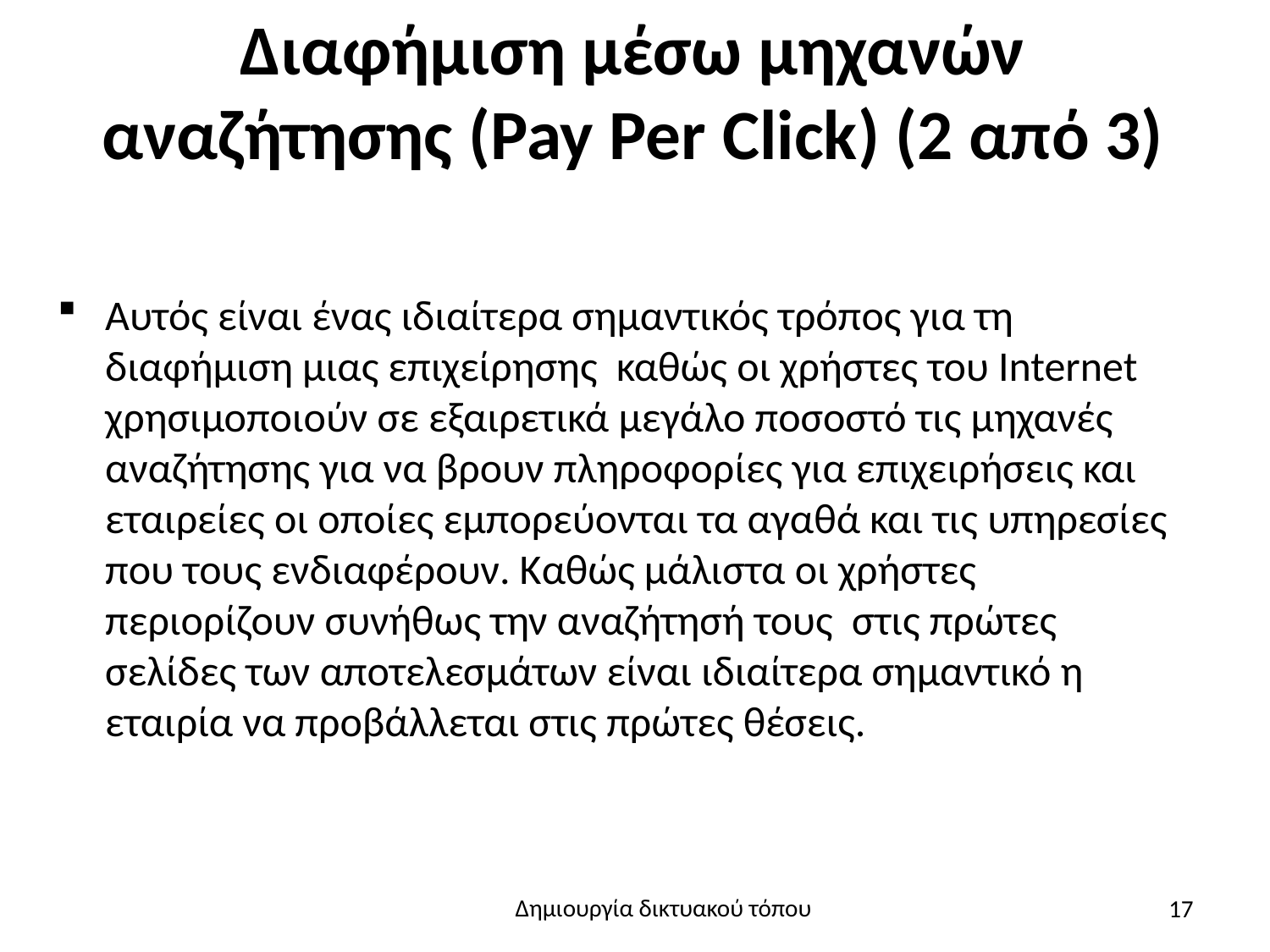

# Διαφήμιση μέσω μηχανών αναζήτησης (Pay Per Click) (2 από 3)
Αυτός είναι ένας ιδιαίτερα σημαντικός τρόπος για τη διαφήμιση μιας επιχείρησης  καθώς οι χρήστες του Internet χρησιμοποιούν σε εξαιρετικά μεγάλο ποσοστό τις μηχανές αναζήτησης για να βρουν πληροφορίες για επιχειρήσεις και εταιρείες οι οποίες εμπορεύονται τα αγαθά και τις υπηρεσίες που τους ενδιαφέρουν. Καθώς μάλιστα οι χρήστες περιορίζουν συνήθως την αναζήτησή τους  στις πρώτες σελίδες των αποτελεσμάτων είναι ιδιαίτερα σημαντικό η εταιρία να προβάλλεται στις πρώτες θέσεις.
17
Δημιουργία δικτυακού τόπου